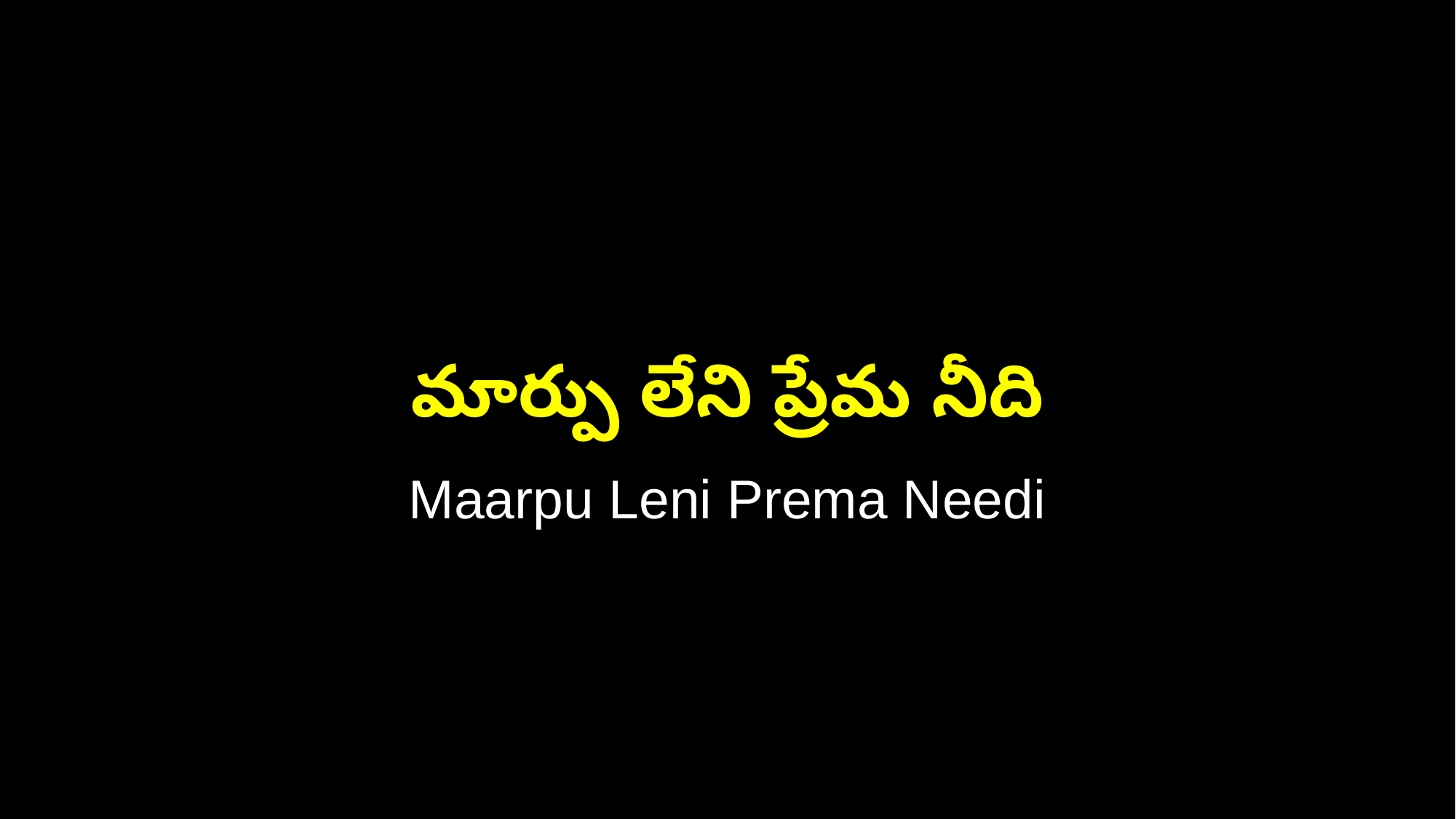

మార్పు లేని ప్రేమ నీది
Maarpu Leni Prema Needi